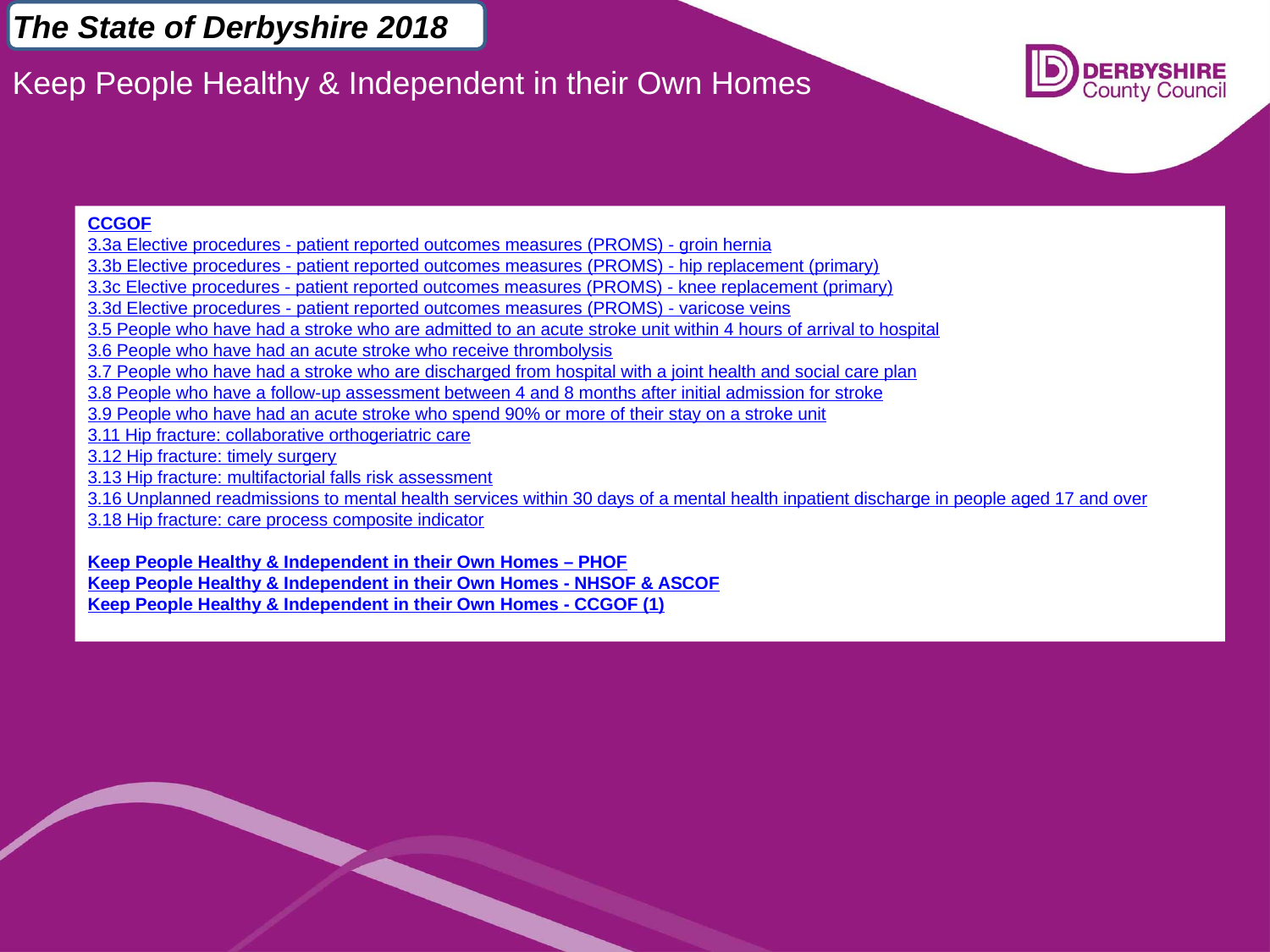

The State of Derbyshire 2018

Keep People Healthy & Independent in their Own Homes
CCGOF
3.3a Elective procedures - patient reported outcomes measures (PROMS) - groin hernia
3.3b Elective procedures - patient reported outcomes measures (PROMS) - hip replacement (primary)
3.3c Elective procedures - patient reported outcomes measures (PROMS) - knee replacement (primary)
3.3d Elective procedures - patient reported outcomes measures (PROMS) - varicose veins
3.5 People who have had a stroke who are admitted to an acute stroke unit within 4 hours of arrival to hospital
3.6 People who have had an acute stroke who receive thrombolysis
3.7 People who have had a stroke who are discharged from hospital with a joint health and social care plan
3.8 People who have a follow-up assessment between 4 and 8 months after initial admission for stroke
3.9 People who have had an acute stroke who spend 90% or more of their stay on a stroke unit
3.11 Hip fracture: collaborative orthogeriatric care
3.12 Hip fracture: timely surgery
3.13 Hip fracture: multifactorial falls risk assessment
3.16 Unplanned readmissions to mental health services within 30 days of a mental health inpatient discharge in people aged 17 and over
3.18 Hip fracture: care process composite indicator

Keep People Healthy & Independent in their Own Homes – PHOF
Keep People Healthy & Independent in their Own Homes - NHSOF & ASCOF
Keep People Healthy & Independent in their Own Homes - CCGOF (1)